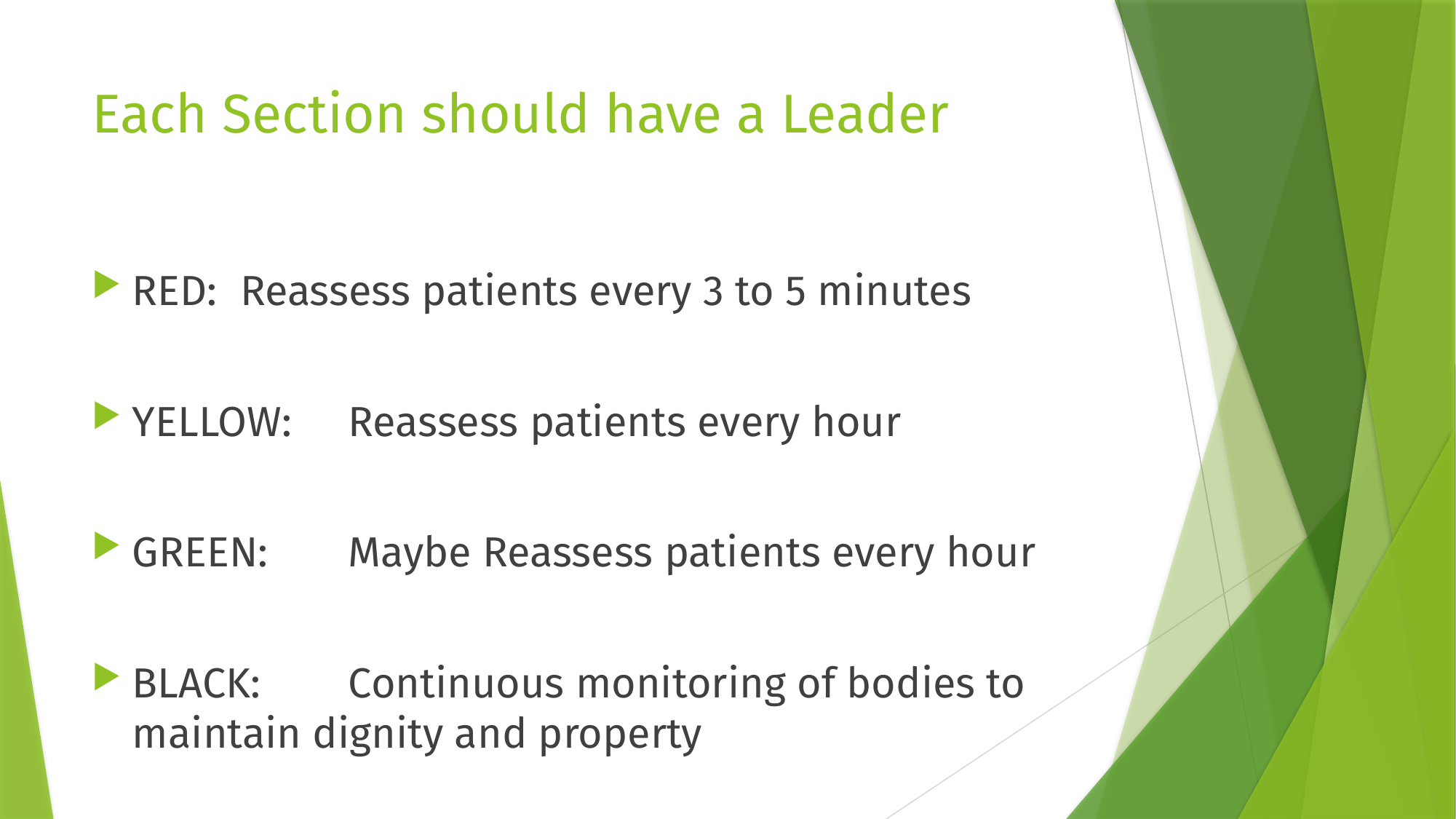

# Each Section should have a Leader
RED:			Reassess patients every 3 to 5 minutes

YELLOW:		Reassess patients every hour

GREEN:		Maybe Reassess patients every hour

BLACK:		Continuous monitoring of bodies to maintain dignity and property